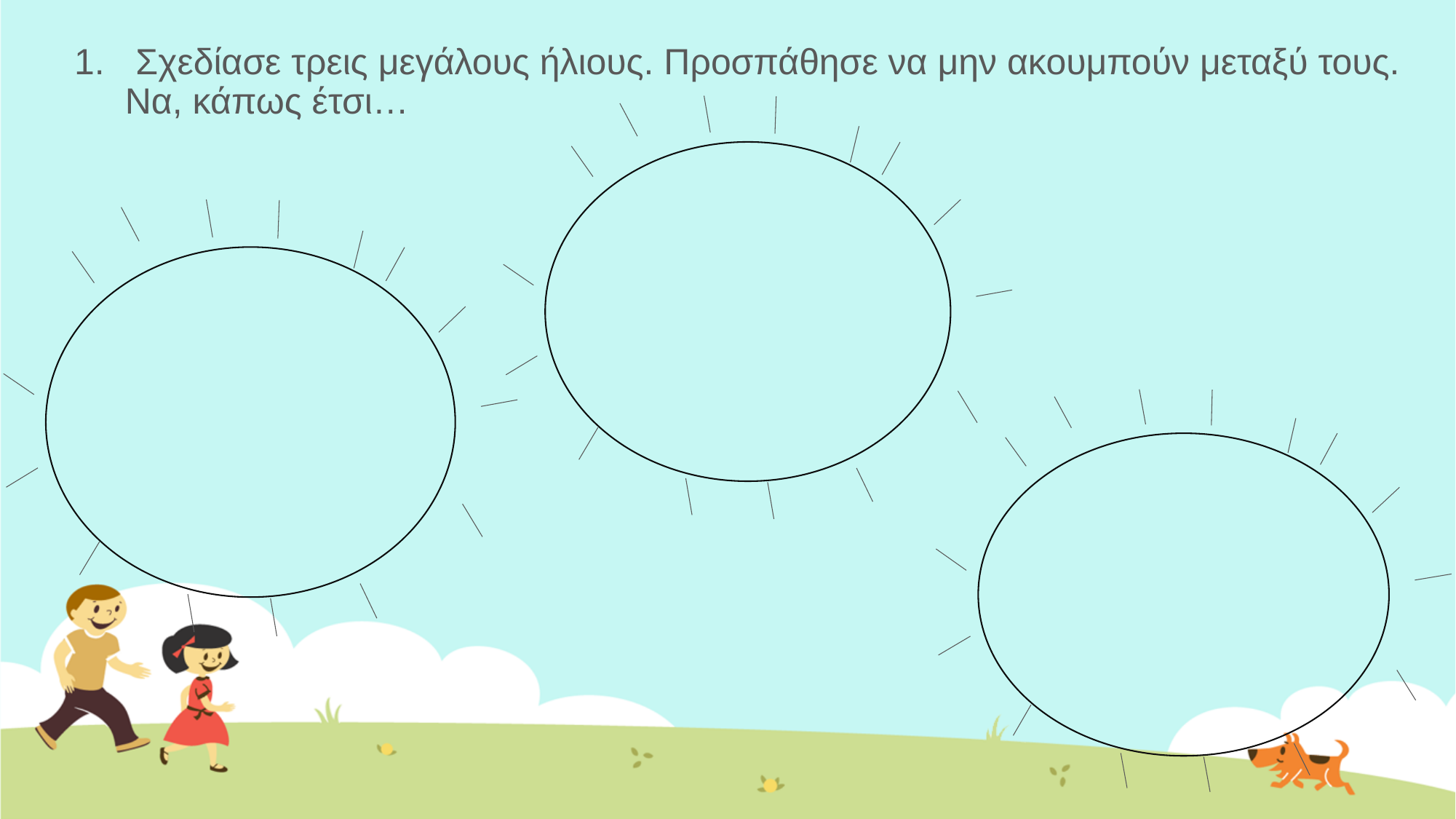

Σχεδίασε τρεις μεγάλους ήλιους. Προσπάθησε να μην ακουμπούν μεταξύ τους.
     Να, κάπως έτσι…